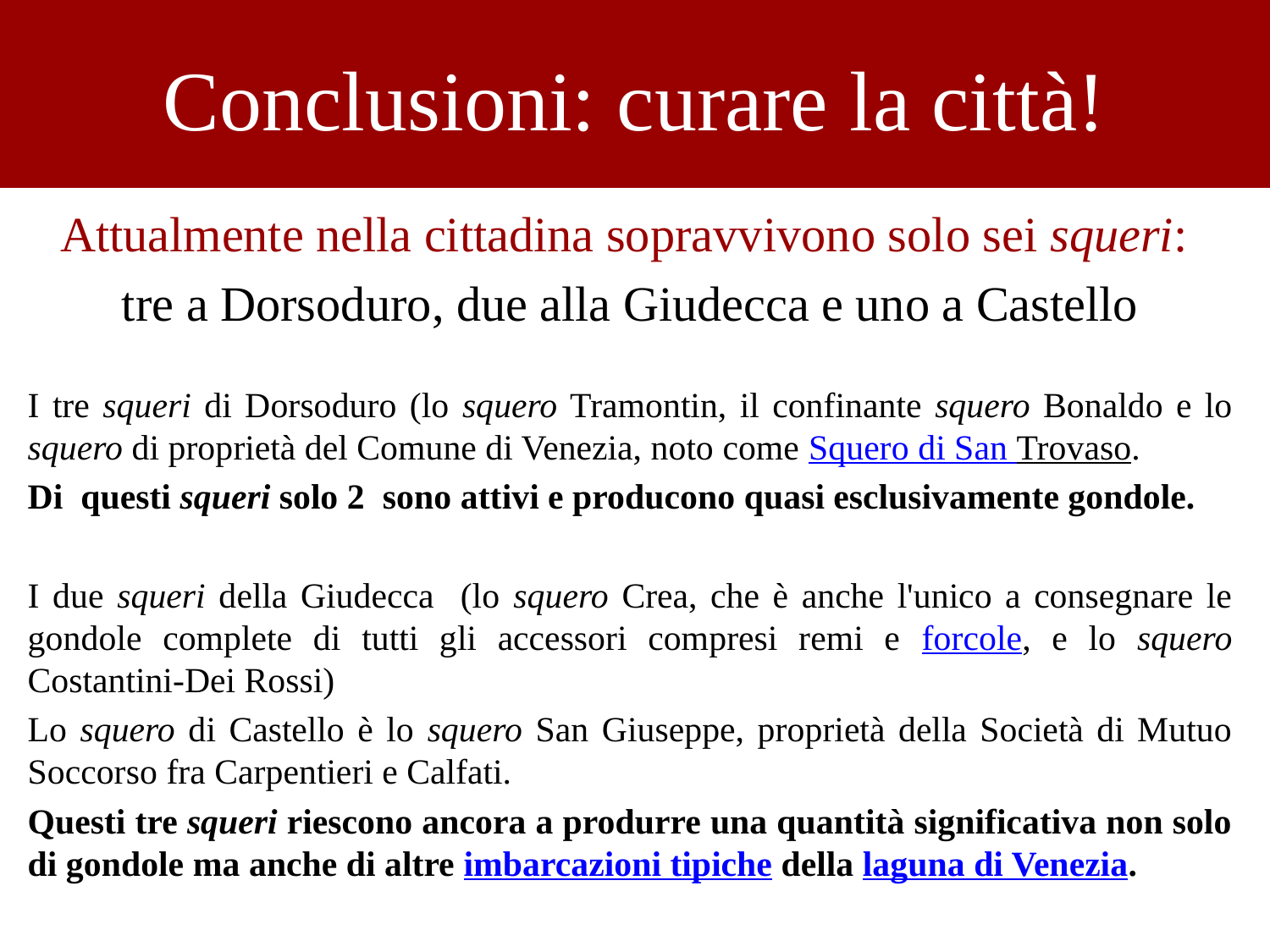

# Conclusioni: curare la città!
Attualmente nella cittadina sopravvivono solo sei squeri:
tre a Dorsoduro, due alla Giudecca e uno a Castello

I tre squeri di Dorsoduro (lo squero Tramontin, il confinante squero Bonaldo e lo squero di proprietà del Comune di Venezia, noto come Squero di San Trovaso.
Di  questi squeri solo 2  sono attivi e producono quasi esclusivamente gondole.

I due squeri della Giudecca  (lo squero Crea, che è anche l'unico a consegnare le gondole complete di tutti gli accessori compresi remi e forcole, e lo squero Costantini-Dei Rossi)
Lo squero di Castello è lo squero San Giuseppe, proprietà della Società di Mutuo Soccorso fra Carpentieri e Calfati.
Questi tre squeri riescono ancora a produrre una quantità significativa non solo di gondole ma anche di altre imbarcazioni tipiche della laguna di Venezia.